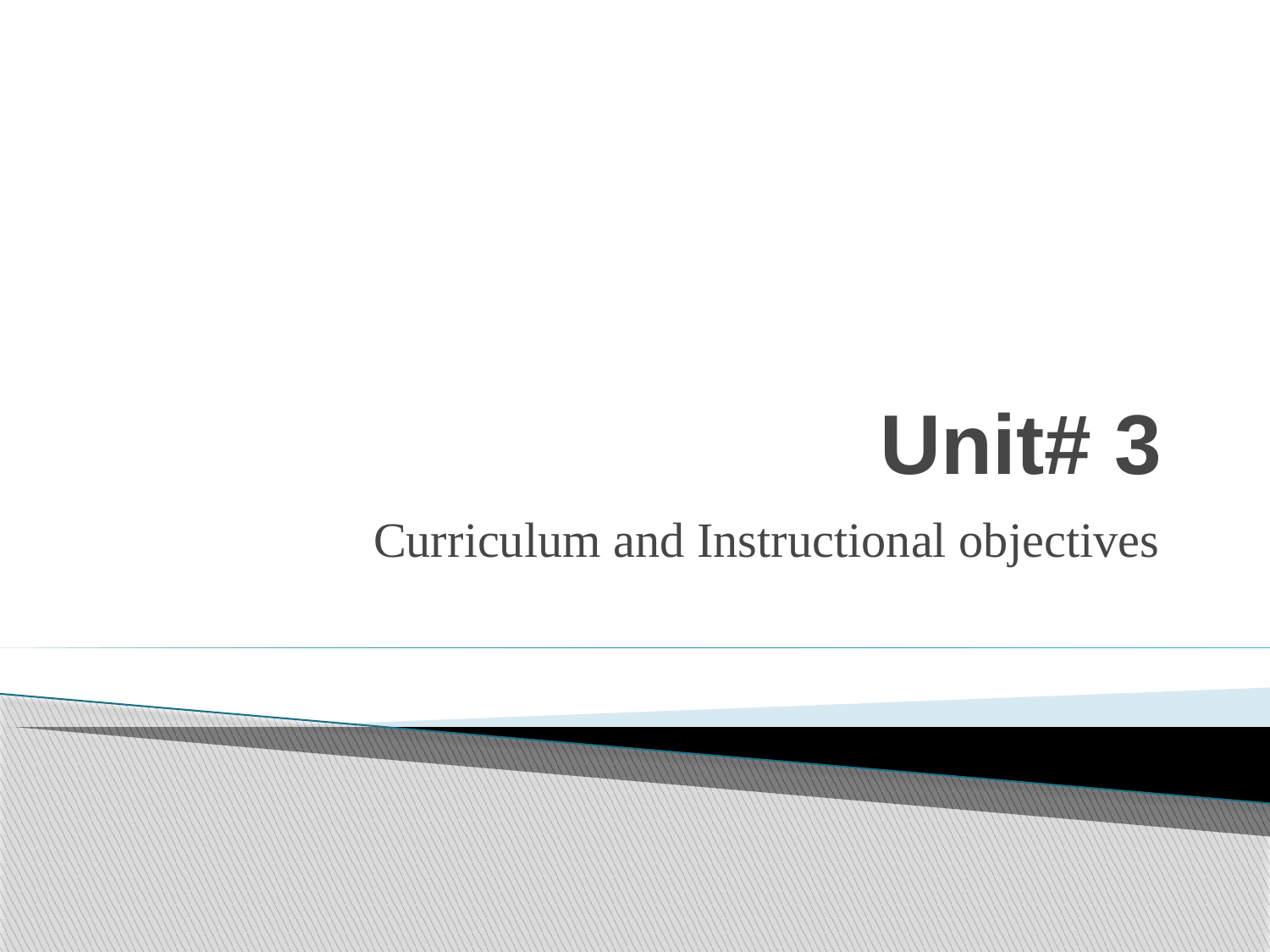

# Unit# 3
Curriculum and Instructional objectives